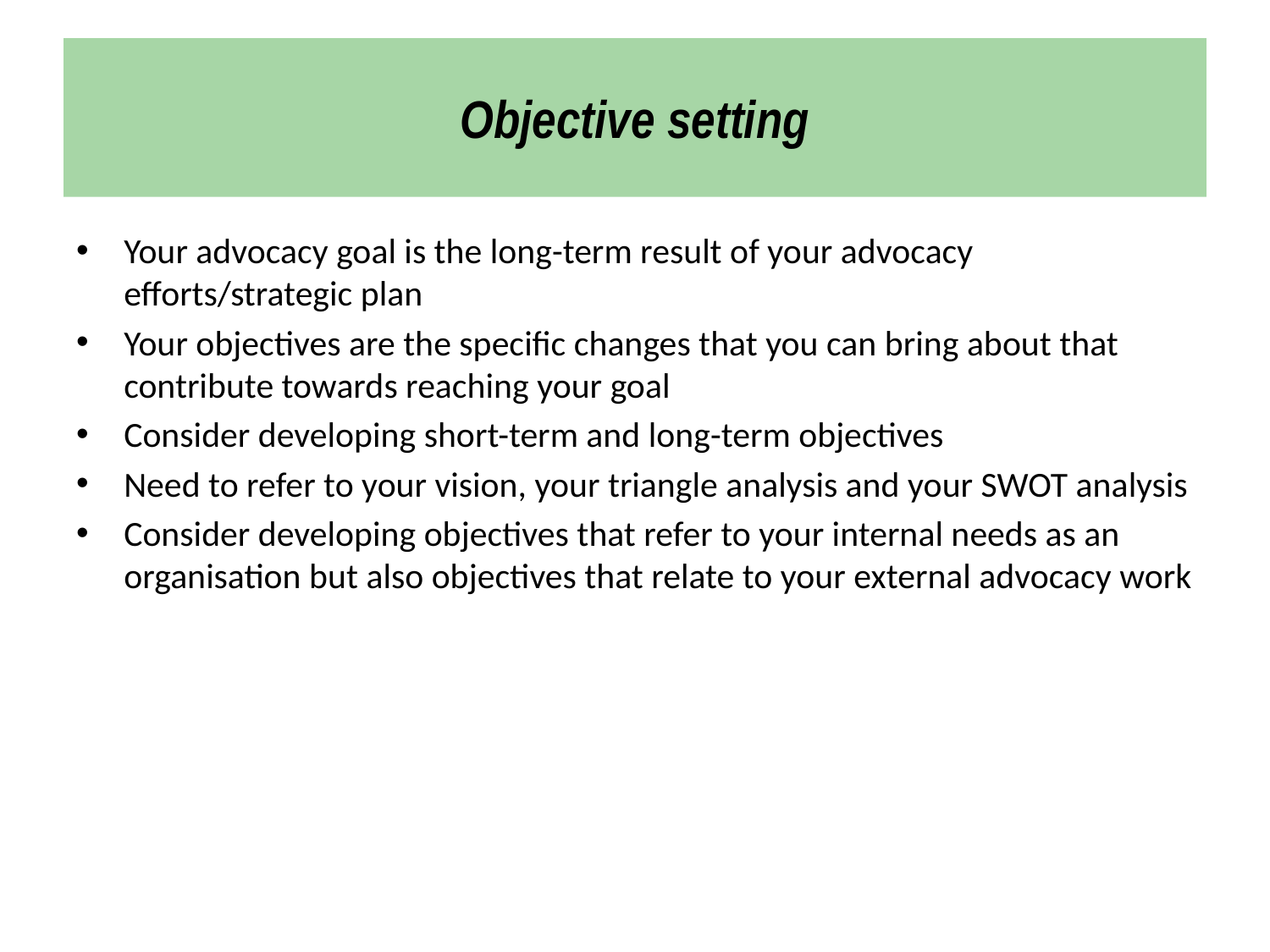

# Objective setting
Your advocacy goal is the long-term result of your advocacy efforts/strategic plan
Your objectives are the specific changes that you can bring about that contribute towards reaching your goal
Consider developing short-term and long-term objectives
Need to refer to your vision, your triangle analysis and your SWOT analysis
Consider developing objectives that refer to your internal needs as an organisation but also objectives that relate to your external advocacy work